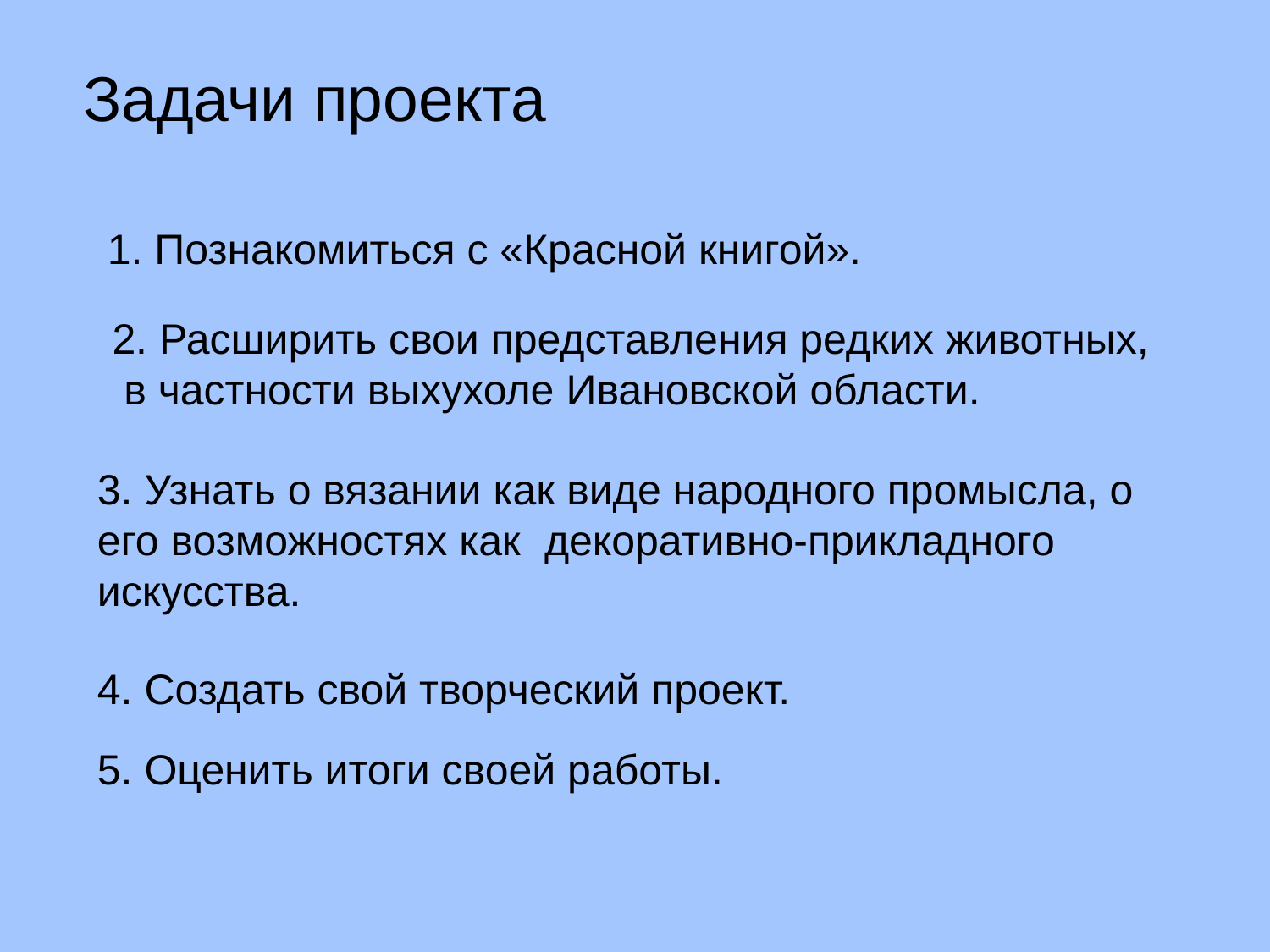

# Задачи проекта
1. Познакомиться с «Красной книгой».
2. Расширить свои представления редких животных,
 в частности выхухоле Ивановской области.
3. Узнать о вязании как виде народного промысла, о его возможностях как  декоративно-прикладного искусства.

4. Создать свой творческий проект.

5. Оценить итоги своей работы.